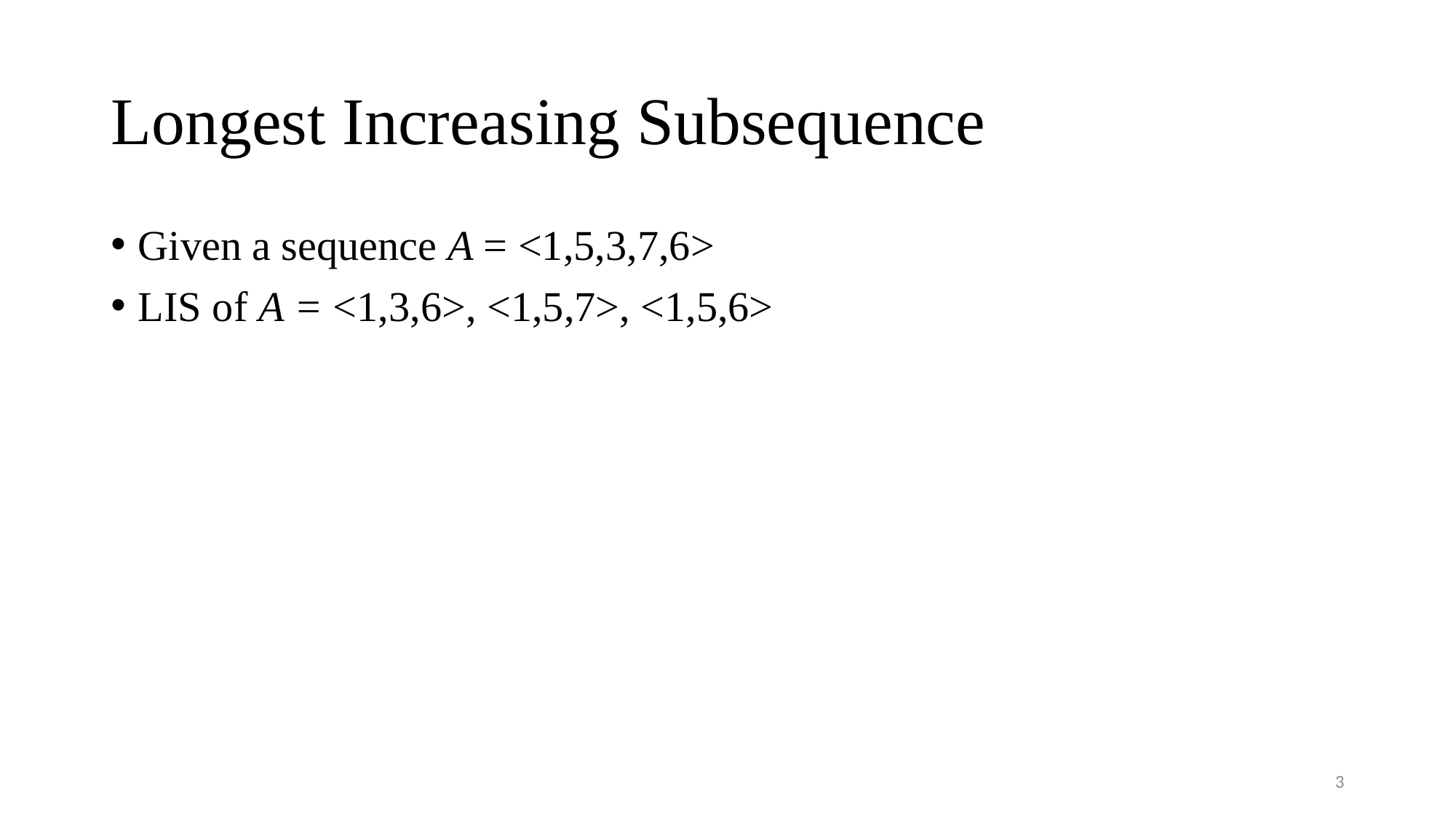

# Longest Increasing Subsequence
Given a sequence A = <1,5,3,7,6>
LIS of A = <1,3,6>, <1,5,7>, <1,5,6>
3